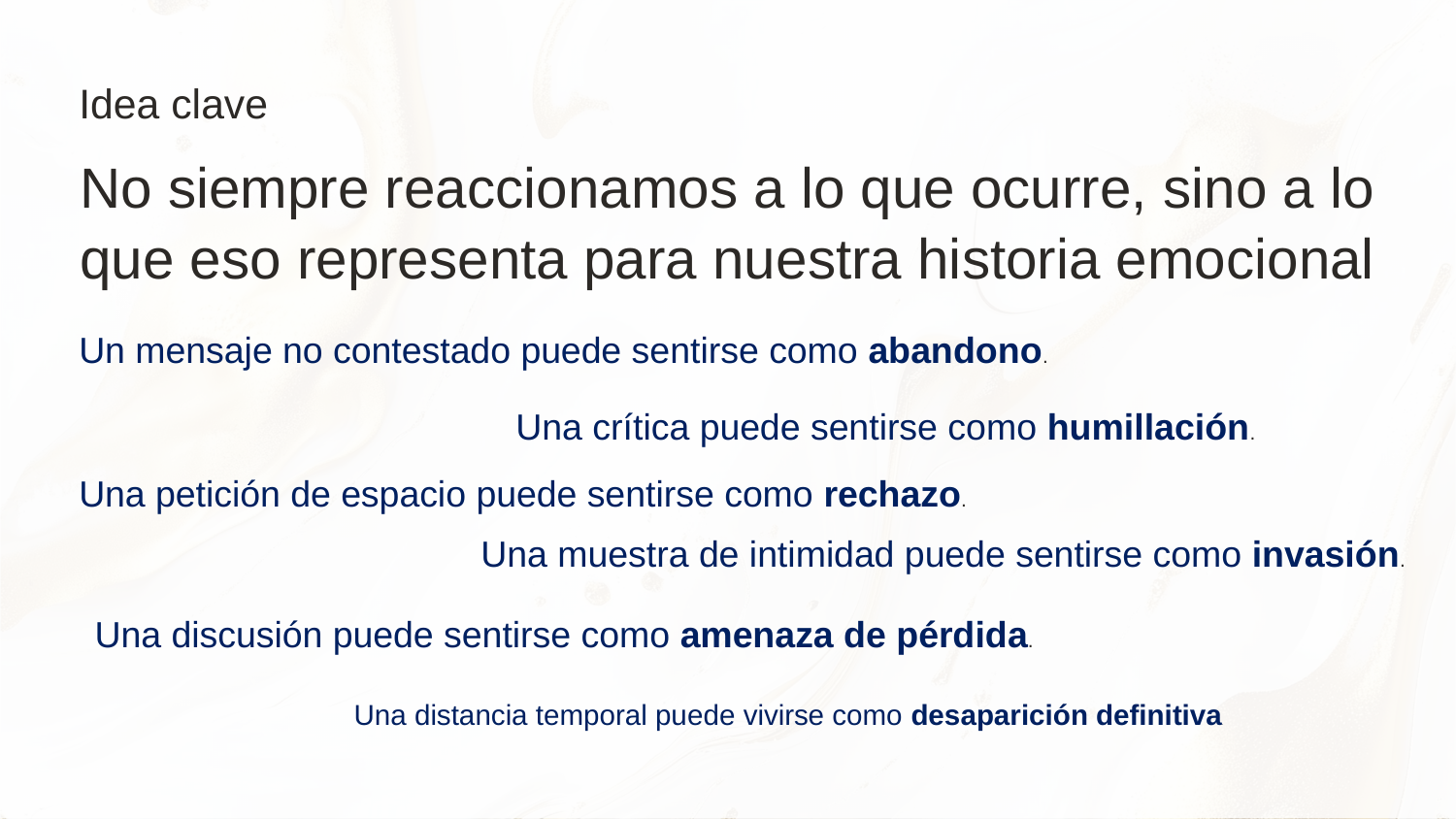

Idea clave
No siempre reaccionamos a lo que ocurre, sino a lo que eso representa para nuestra historia emocional
Un mensaje no contestado puede sentirse como abandono.
Una crítica puede sentirse como humillación.
Una petición de espacio puede sentirse como rechazo.
Una muestra de intimidad puede sentirse como invasión.
Una discusión puede sentirse como amenaza de pérdida.
Una distancia temporal puede vivirse como desaparición definitiva.